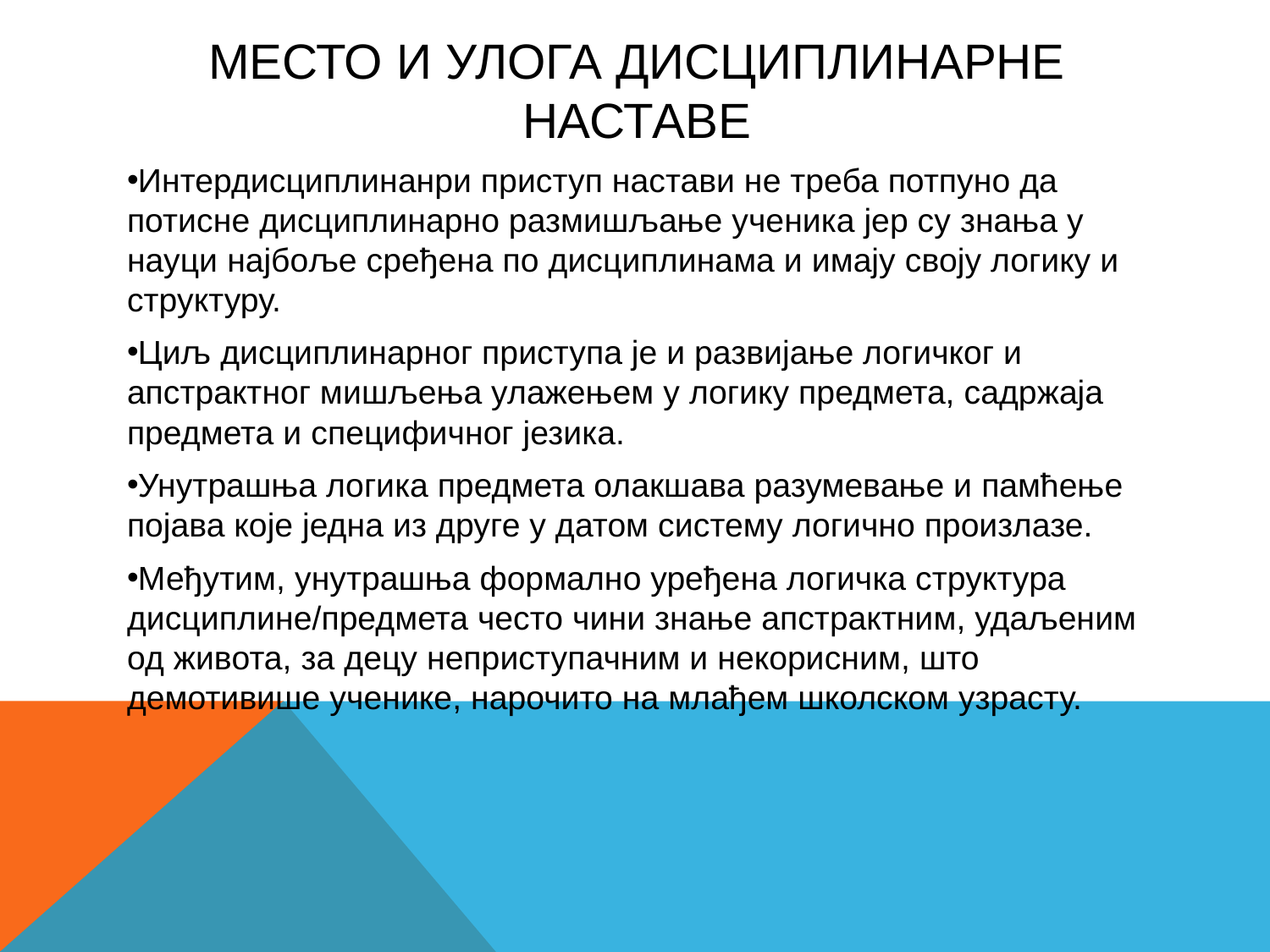

# Место и улога дисциплинарне наставе
Интердисциплинанри приступ настави не треба потпуно да потисне дисциплинарно размишљање ученика јер су знања у науци најбоље сређена по дисциплинама и имају своју логику и структуру.
Циљ дисциплинарног приступа је и развијање логичког и апстрактног мишљења улажењем у логику предмета, садржаја предмета и специфичног језика.
Унутрашња логика предмета олакшава разумевање и памћење појава које једна из друге у датом систему логично произлазе.
Међутим, унутрашња формално уређена логичка структура дисциплине/предмета често чини знање апстрактним, удаљеним од живота, за децу неприступачним и некорисним, што демотивише ученике, нарочито на млађем школском узрасту.